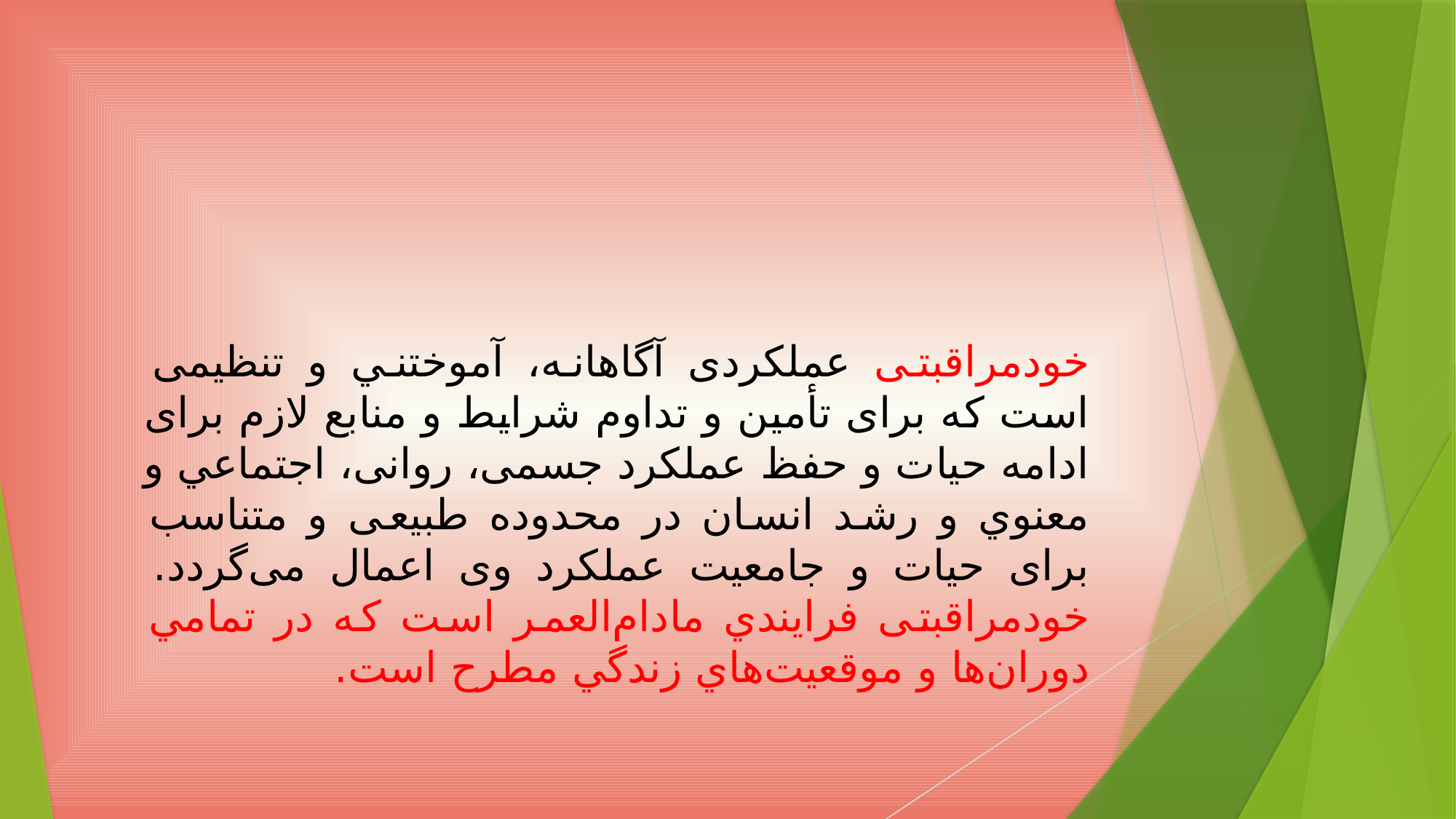

خودمراقبتی عملكردی آگاهانه، آموختني و تنظیمی است كه برای تأمین و تداوم شرایط و منابع لازم برای ادامه حیات و حفظ عملكرد جسمی، روانی، اجتماعي و معنوي و رشد انسان در محدوده طبیعی و متناسب برای حیات و جامعیت عملكرد وی اعمال می‌گردد. خودمراقبتی فرايندي مادام‌العمر است که در تمامي دوران‌ها و موقعيت‌هاي زندگي مطرح است.